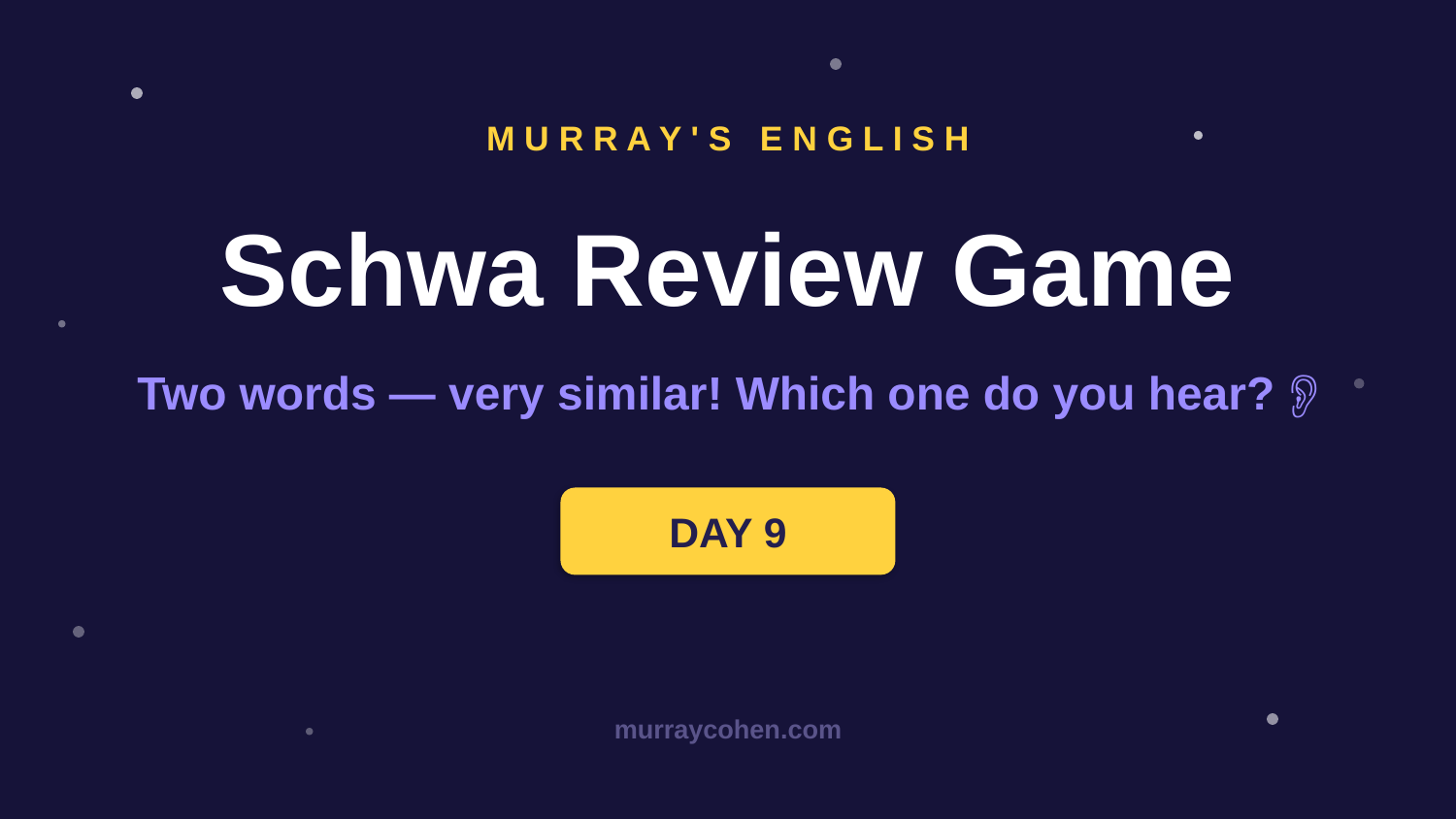

M U R R A Y ' S   E N G L I S H

Schwa Review Game

Two words — very similar! Which one do you hear? 👂

DAY 9

murraycohen.com